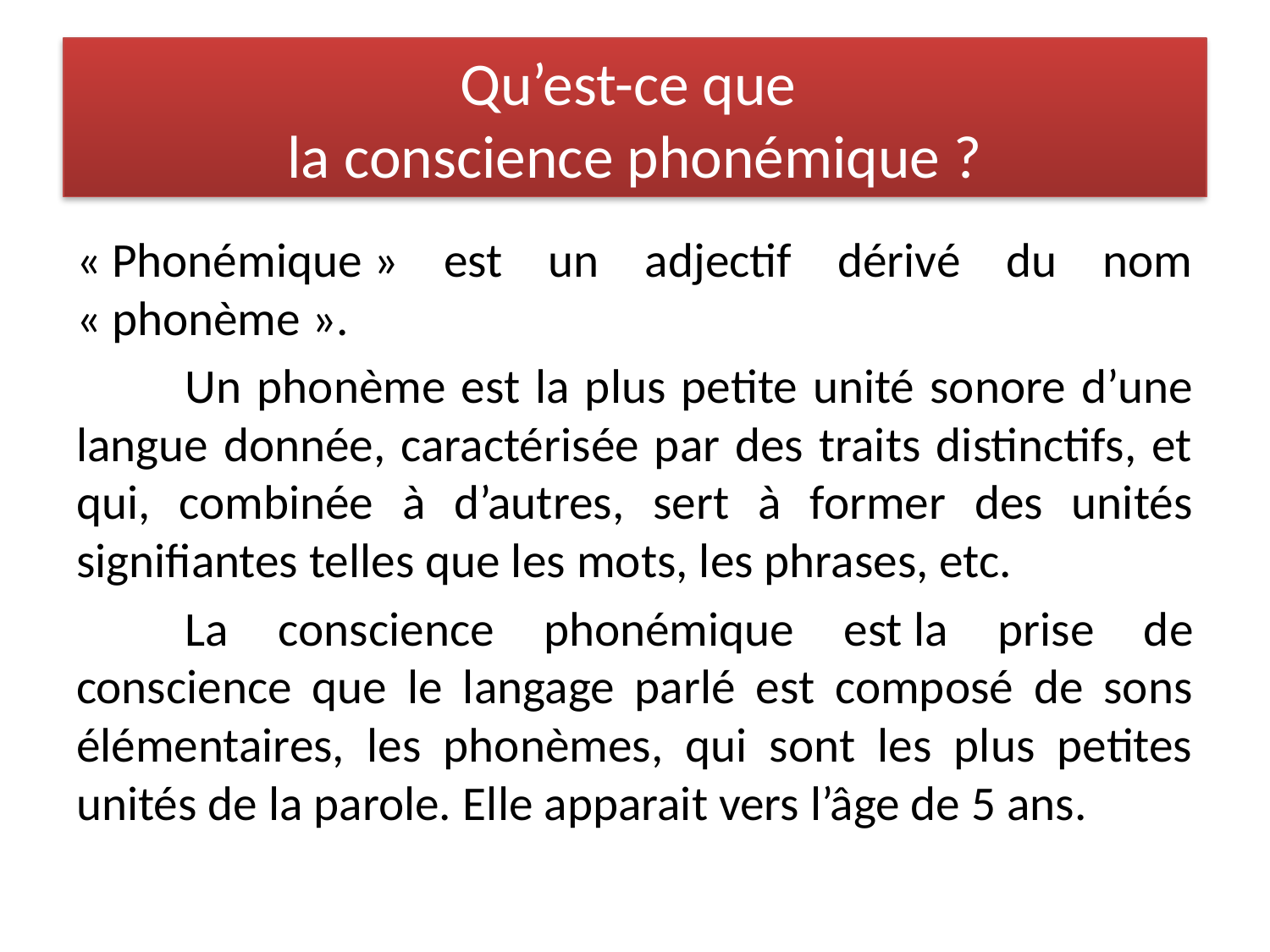

# Qu’est-ce que la conscience phonémique ?
« Phonémique » est un adjectif dérivé du nom « phonème ».
	Un phonème est la plus petite unité sonore d’une langue donnée, caractérisée par des traits distinctifs, et qui, combinée à d’autres, sert à former des unités signifiantes telles que les mots, les phrases, etc.
	La conscience phonémique est la prise de conscience que le langage parlé est composé de sons élémentaires, les phonèmes, qui sont les plus petites unités de la parole. Elle apparait vers l’âge de 5 ans.